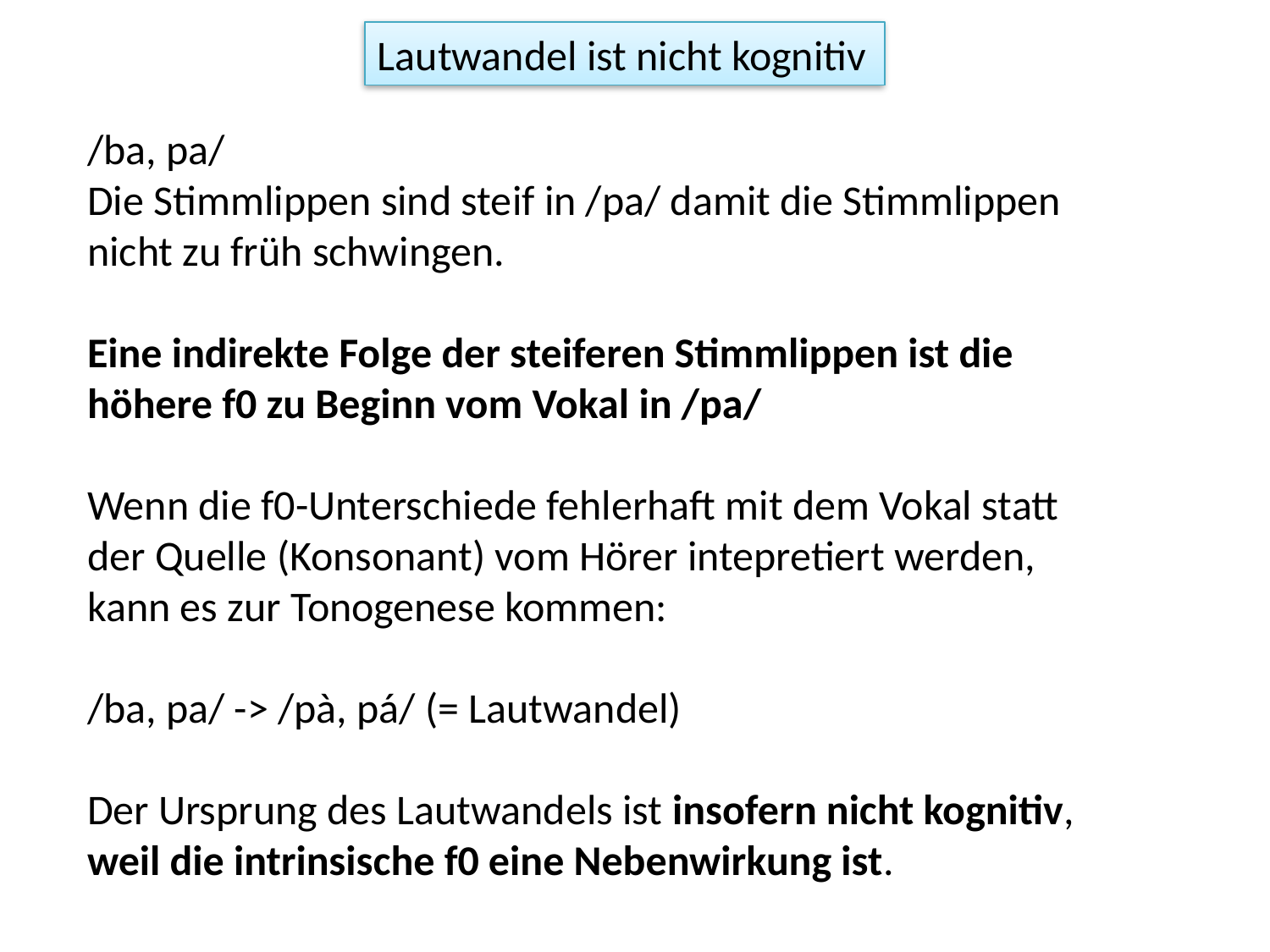

Lautwandel ist nicht kognitiv
/ba, pa/
Die Stimmlippen sind steif in /pa/ damit die Stimmlippen nicht zu früh schwingen.

Eine indirekte Folge der steiferen Stimmlippen ist die höhere f0 zu Beginn vom Vokal in /pa/

Wenn die f0-Unterschiede fehlerhaft mit dem Vokal statt der Quelle (Konsonant) vom Hörer intepretiert werden, kann es zur Tonogenese kommen:

/ba, pa/ -> /pà, pá/ (= Lautwandel)

Der Ursprung des Lautwandels ist insofern nicht kognitiv, weil die intrinsische f0 eine Nebenwirkung ist.